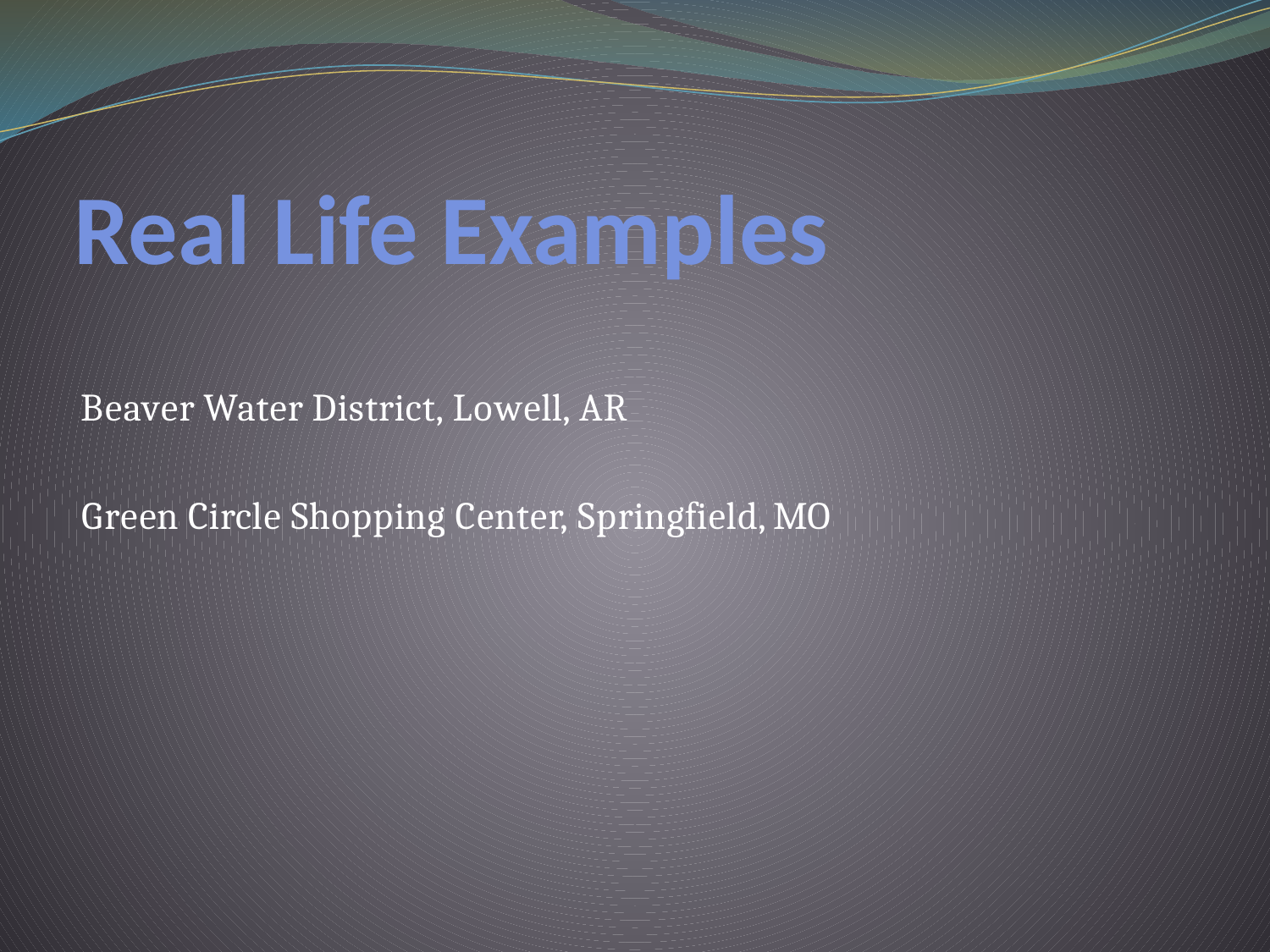

# Real Life Examples
Beaver Water District, Lowell, AR

Green Circle Shopping Center, Springfield, MO